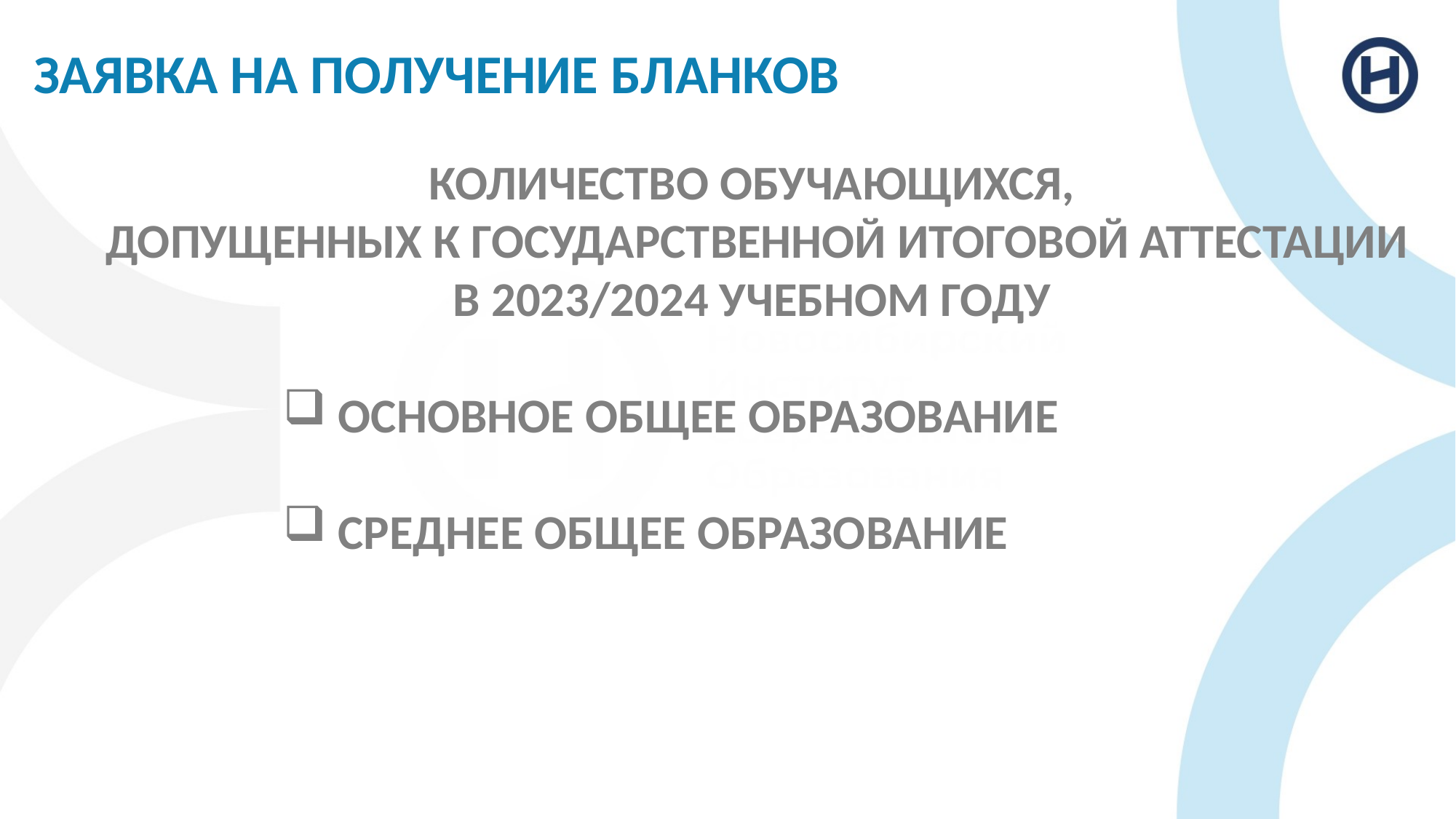

# ЗАЯВКА НА ПОЛУЧЕНИЕ БЛАНКОВ
КОЛИЧЕСТВО ОБУЧАЮЩИХСЯ,
 ДОПУЩЕННЫХ К ГОСУДАРСТВЕННОЙ ИТОГОВОЙ АТТЕСТАЦИИ
В 2023/2024 УЧЕБНОМ ГОДУ

ОСНОВНОЕ ОБЩЕЕ ОБРАЗОВАНИЕ

СРЕДНЕЕ ОБЩЕЕ ОБРАЗОВАНИЕ
Директор школы
И. И. Петрова
М.П.